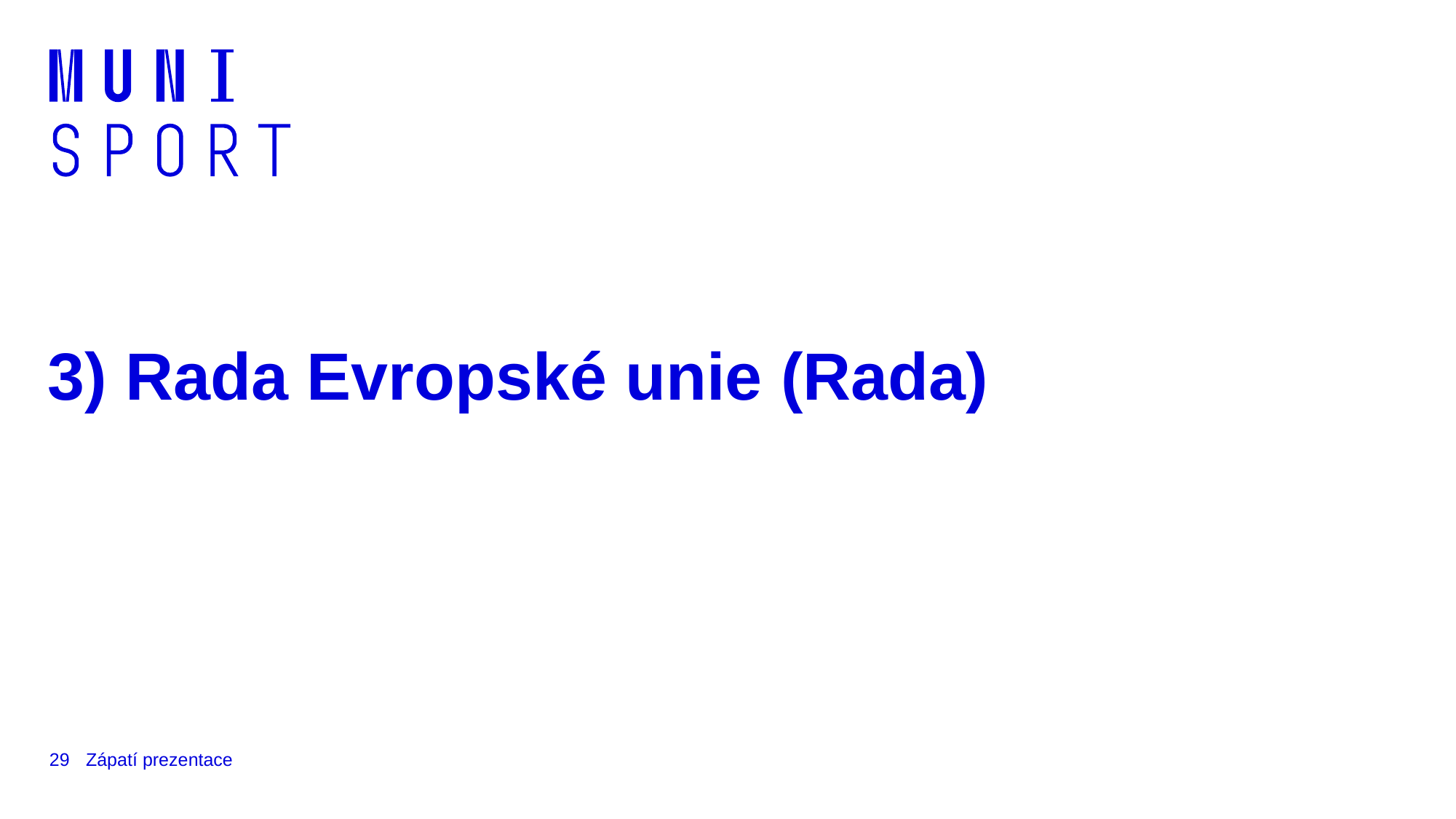

# 3) Rada Evropské unie (Rada)

29
Zápatí prezentace